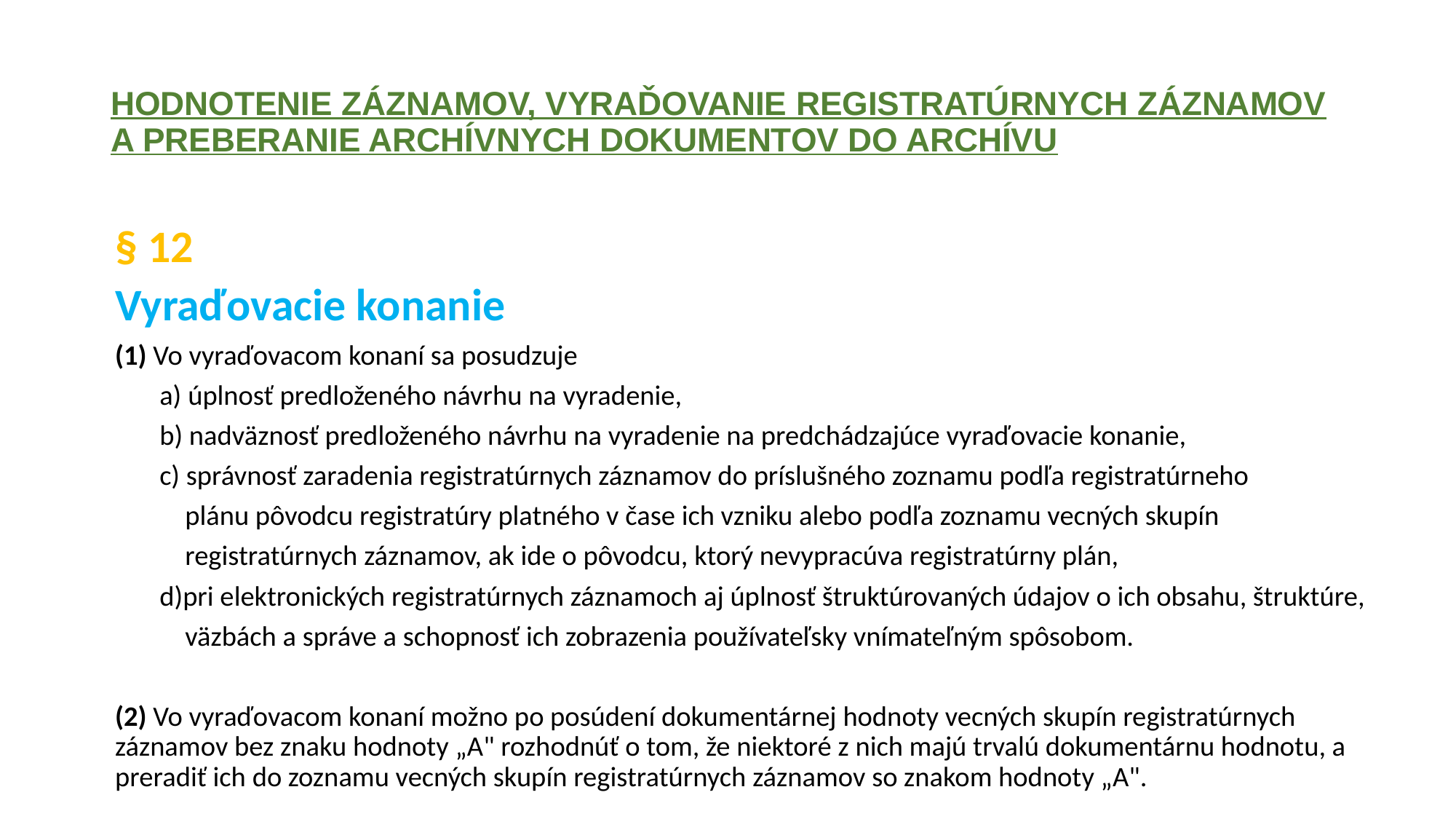

# HODNOTENIE ZÁZNAMOV, VYRAĎOVANIE REGISTRATÚRNYCH ZÁZNAMOV A PREBERANIE ARCHÍVNYCH DOKUMENTOV DO ARCHÍVU
§ 12
Vyraďovacie konanie
(1) Vo vyraďovacom konaní sa posudzuje
       a) úplnosť predloženého návrhu na vyradenie,
       b) nadväznosť predloženého návrhu na vyradenie na predchádzajúce vyraďovacie konanie,
       c) správnosť zaradenia registratúrnych záznamov do príslušného zoznamu podľa registratúrneho
           plánu pôvodcu registratúry platného v čase ich vzniku alebo podľa zoznamu vecných skupín
           registratúrnych záznamov, ak ide o pôvodcu, ktorý nevypracúva registratúrny plán,
       d)pri elektronických registratúrnych záznamoch aj úplnosť štruktúrovaných údajov o ich obsahu, štruktúre,
           väzbách a správe a schopnosť ich zobrazenia používateľsky vnímateľným spôsobom.

(2) Vo vyraďovacom konaní možno po posúdení dokumentárnej hodnoty vecných skupín registratúrnych záznamov bez znaku hodnoty „A" rozhodnúť o tom, že niektoré z nich majú trvalú dokumentárnu hodnotu, a preradiť ich do zoznamu vecných skupín registratúrnych záznamov so znakom hodnoty „A".